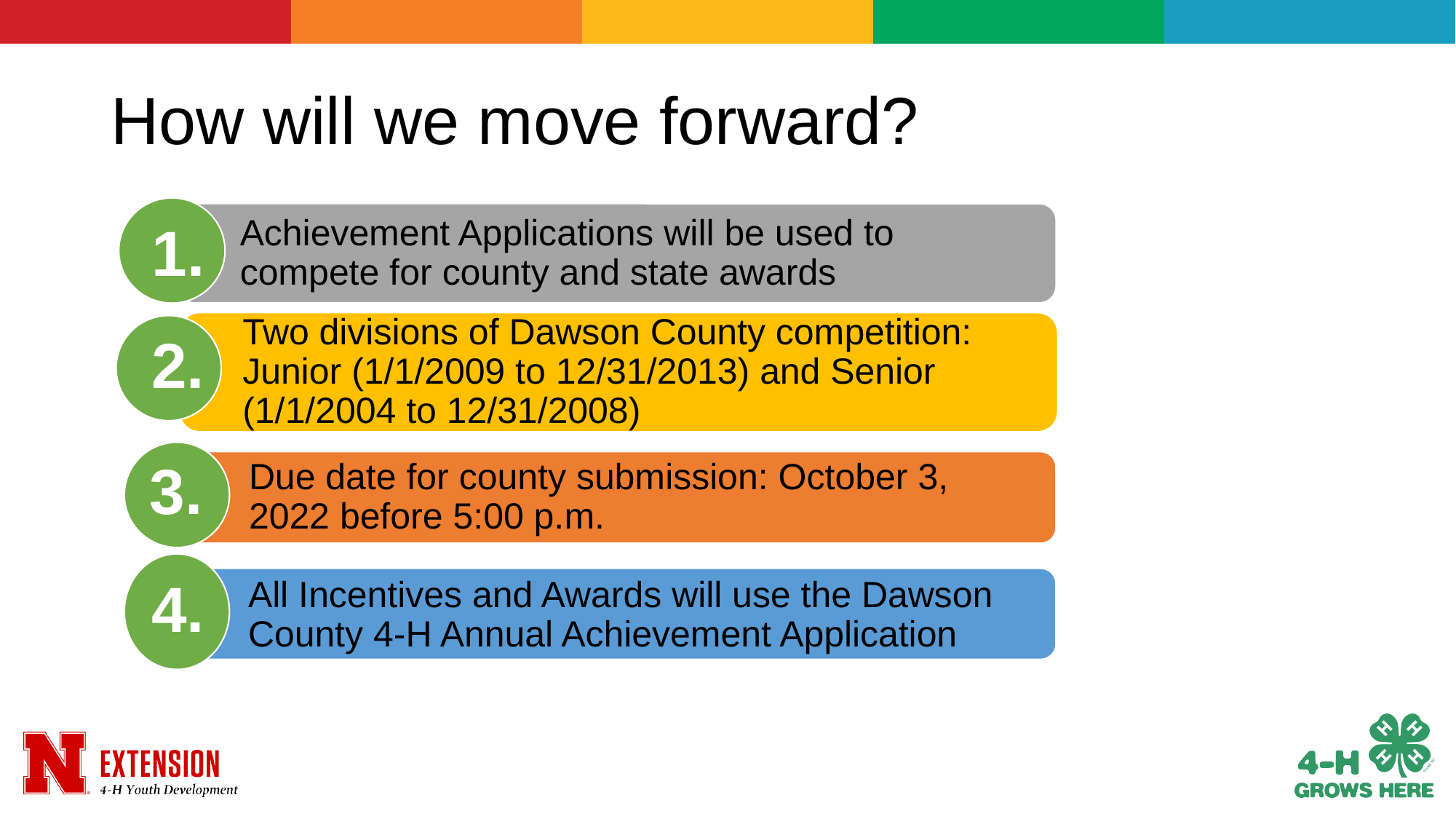

# How will we move forward?

1.
Achievement Applications will be used to compete for county and state awards
Two divisions of Dawson County competition:    Junior (1/1/2009 to 12/31/2013) and Senior (1/1/2004 to 12/31/2008)

2.

3.
Due date for county submission: October 3, 2022 before 5:00 p.m.

4.

All Incentives and Awards will use the Dawson County 4-H Annual Achievement Application